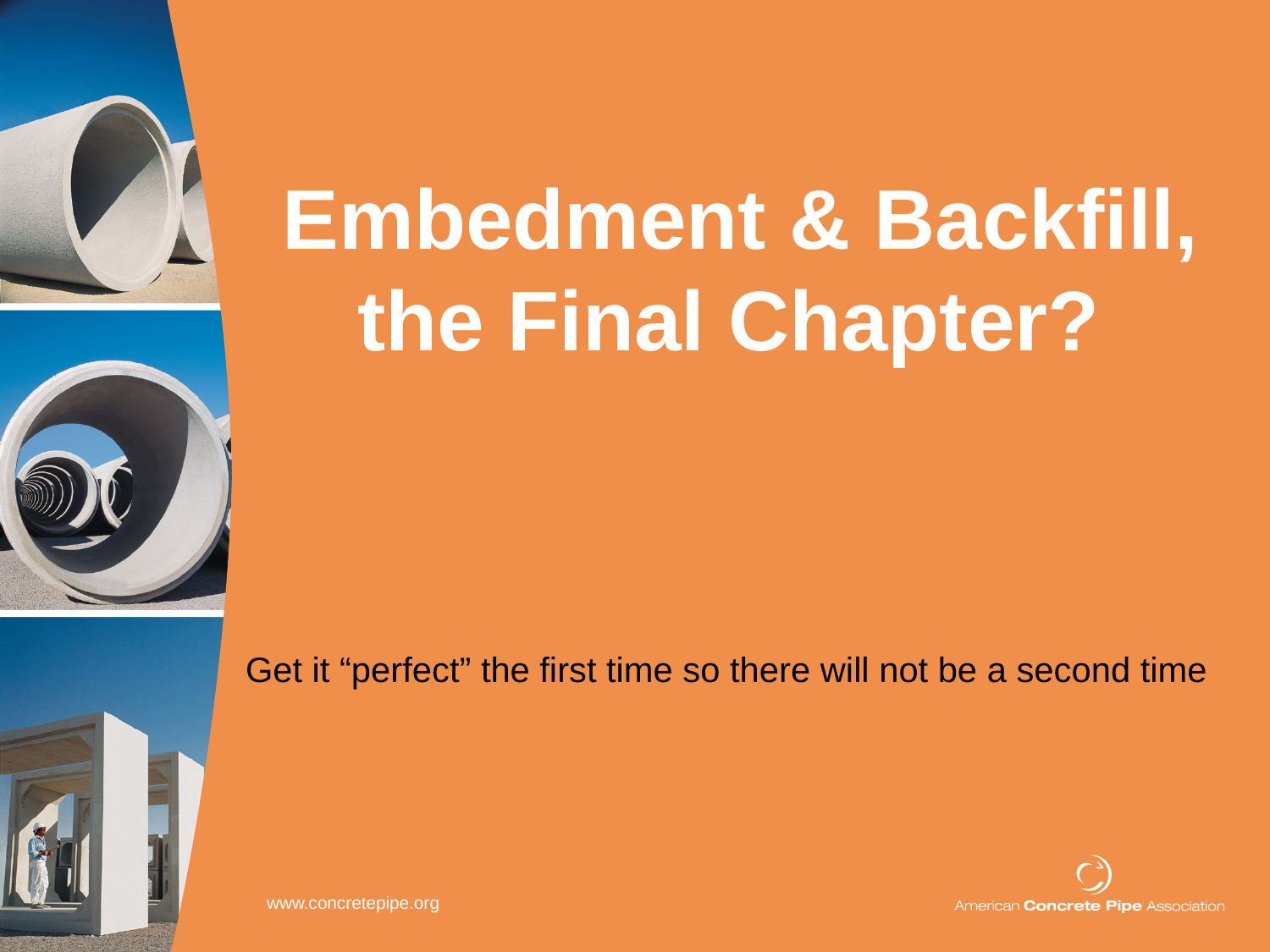

# Embedment & Backfill, the Final Chapter?
Get it “perfect” the first time so there will not be a second time
www.concretepipe.org